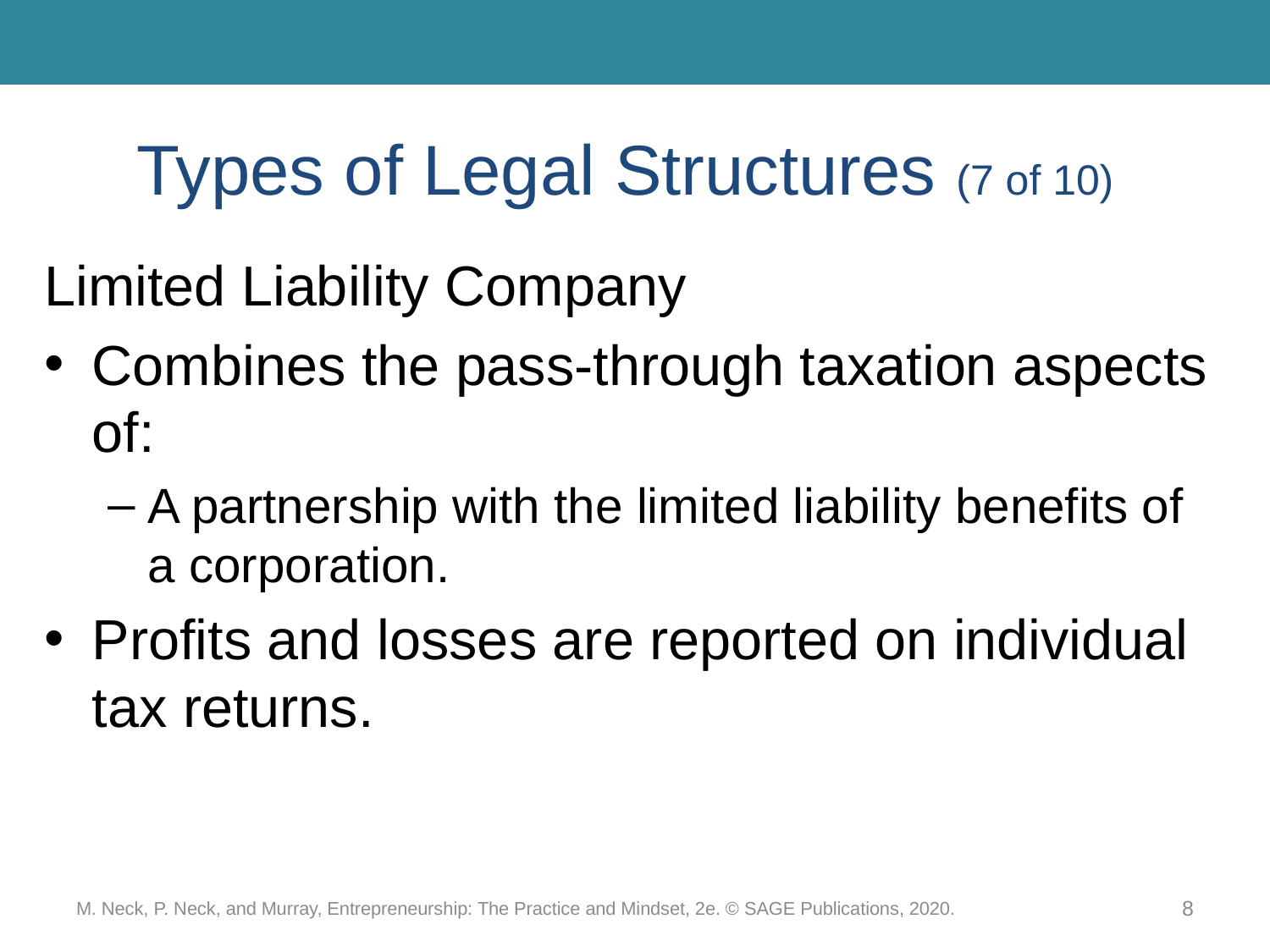

# Types of Legal Structures (7 of 10)
Limited Liability Company
Combines the pass-through taxation aspects of:
A partnership with the limited liability benefits of a corporation.
Profits and losses are reported on individual tax returns.
M. Neck, P. Neck, and Murray, Entrepreneurship: The Practice and Mindset, 2e. © SAGE Publications, 2020.
8